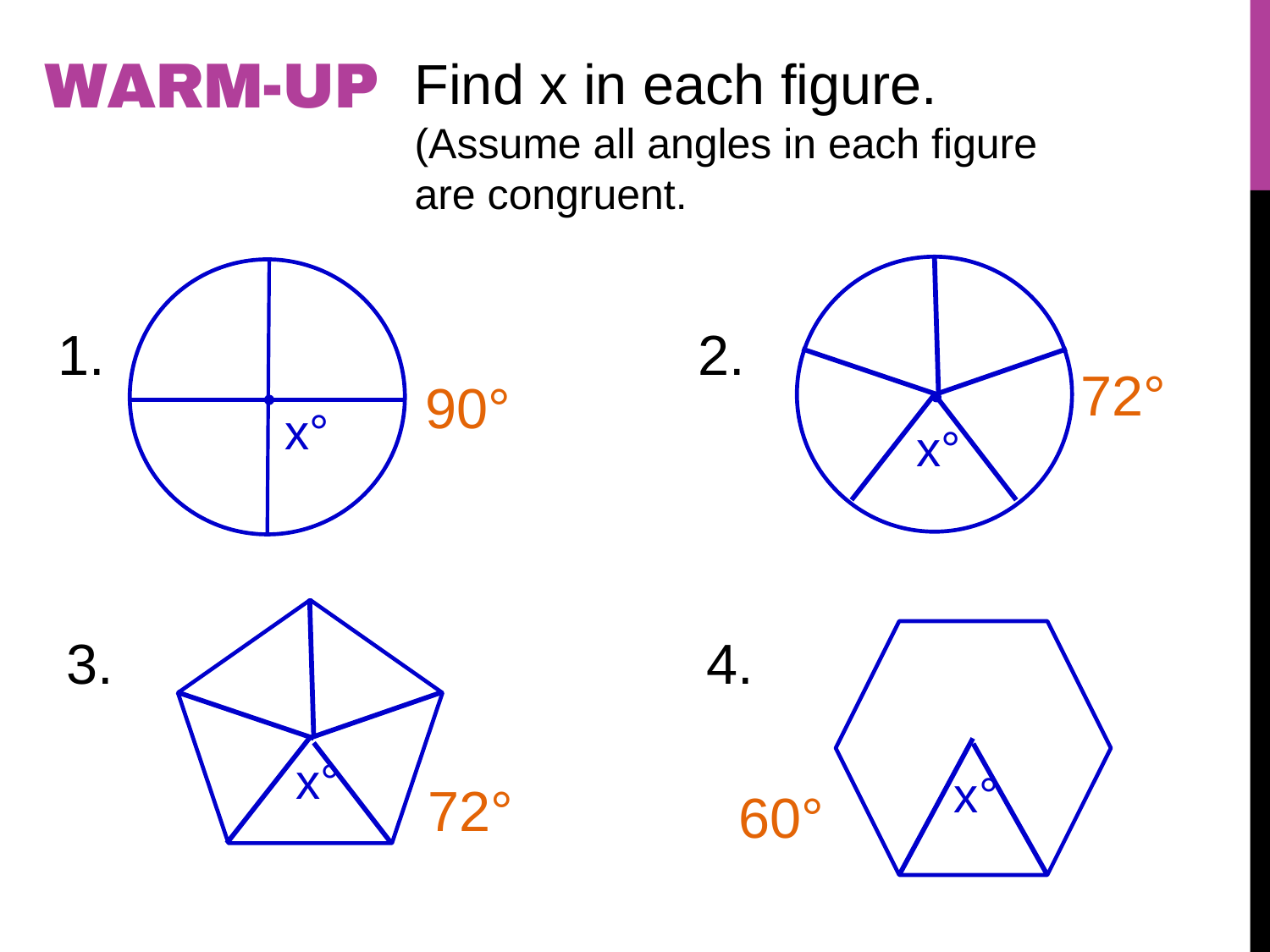

# Warm-up
Find x in each figure.  (Assume all angles in each figure are congruent.

x°

x°

1.                                      2.
72°
90°

x°
3.                                      4.

x°
72°
60°